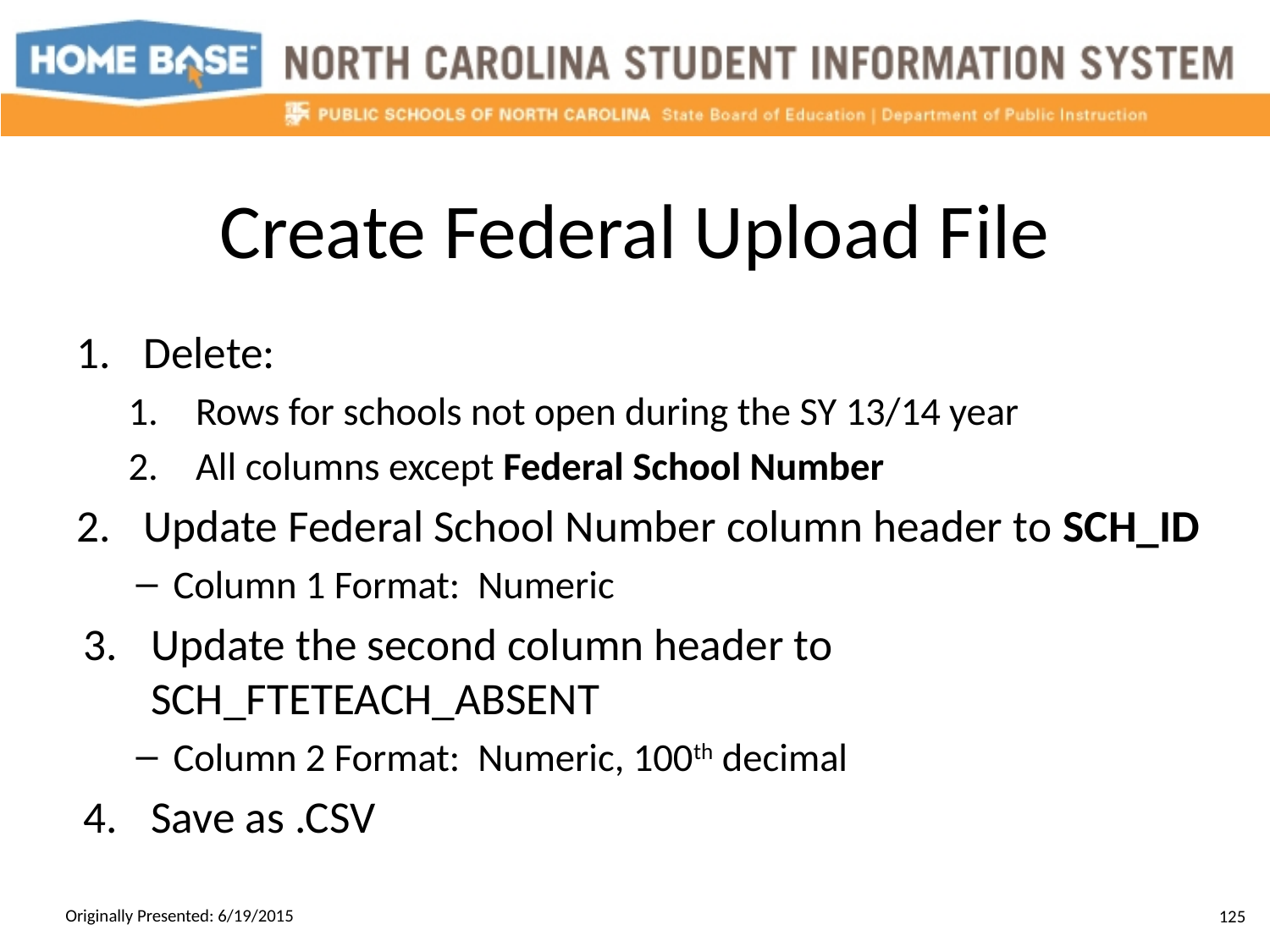

# Create Federal Upload File
Delete:
Rows for schools not open during the SY 13/14 year
All columns except Federal School Number
Update Federal School Number column header to SCH_ID
Column 1 Format:  Numeric
Update the second column header to SCH_FTETEACH_ABSENT
Column 2 Format:  Numeric, 100th decimal
Save as .CSV

Originally Presented: 6/19/2015
125